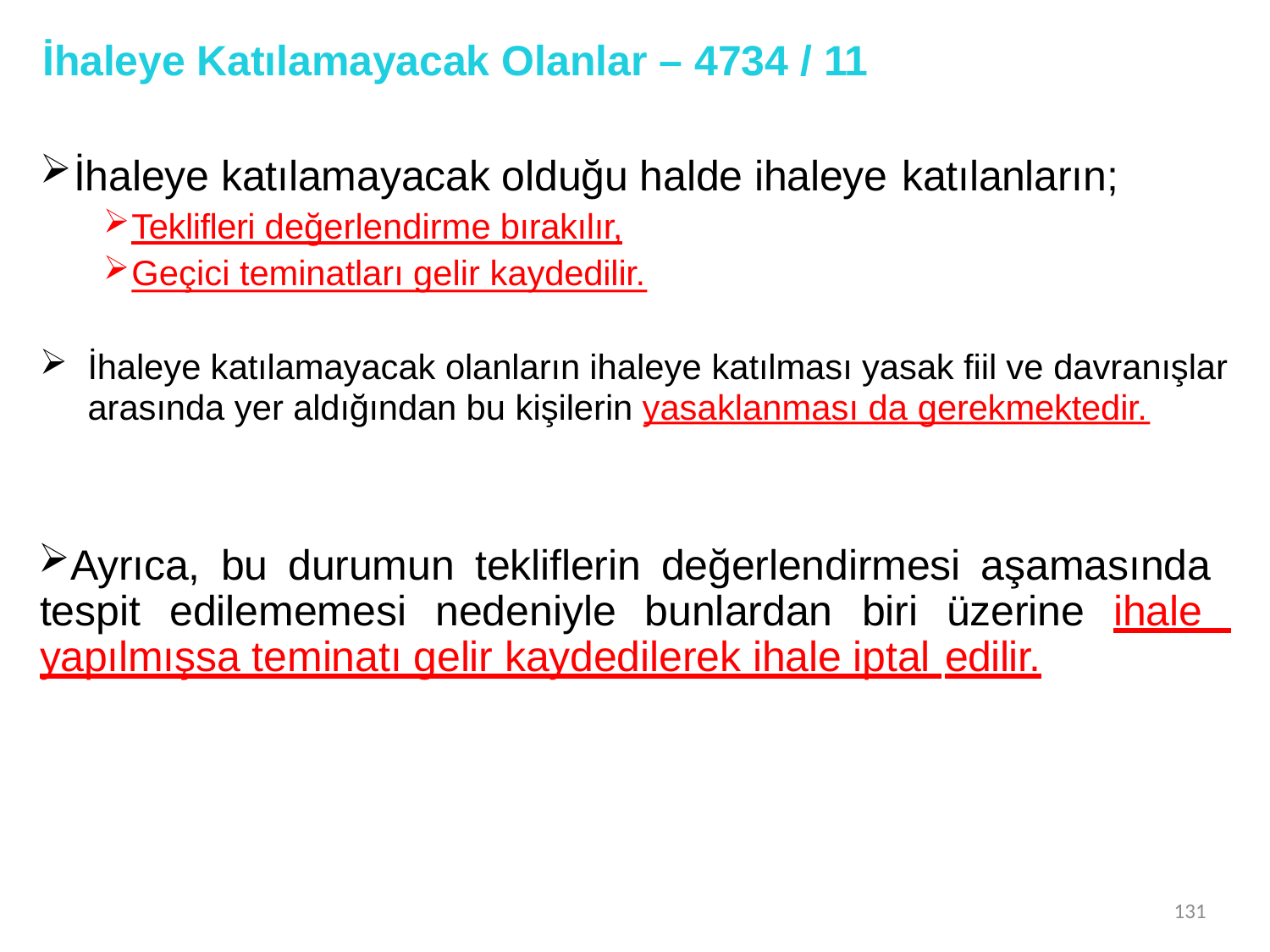

# İhaleye Katılamayacak Olanlar – 4734 / 11
İhaleye katılamayacak olduğu halde ihaleye katılanların;
Teklifleri değerlendirme bırakılır,
Geçici teminatları gelir kaydedilir.

İhaleye katılamayacak olanların ihaleye katılması yasak fiil ve davranışlar
arasında yer aldığından bu kişilerin yasaklanması da gerekmektedir.

Ayrıca, bu durumun tekliflerin değerlendirmesi aşamasında  tespit edilememesi nedeniyle bunlardan biri üzerine ihale  yapılmışsa teminatı gelir kaydedilerek ihale iptal edilir.

131